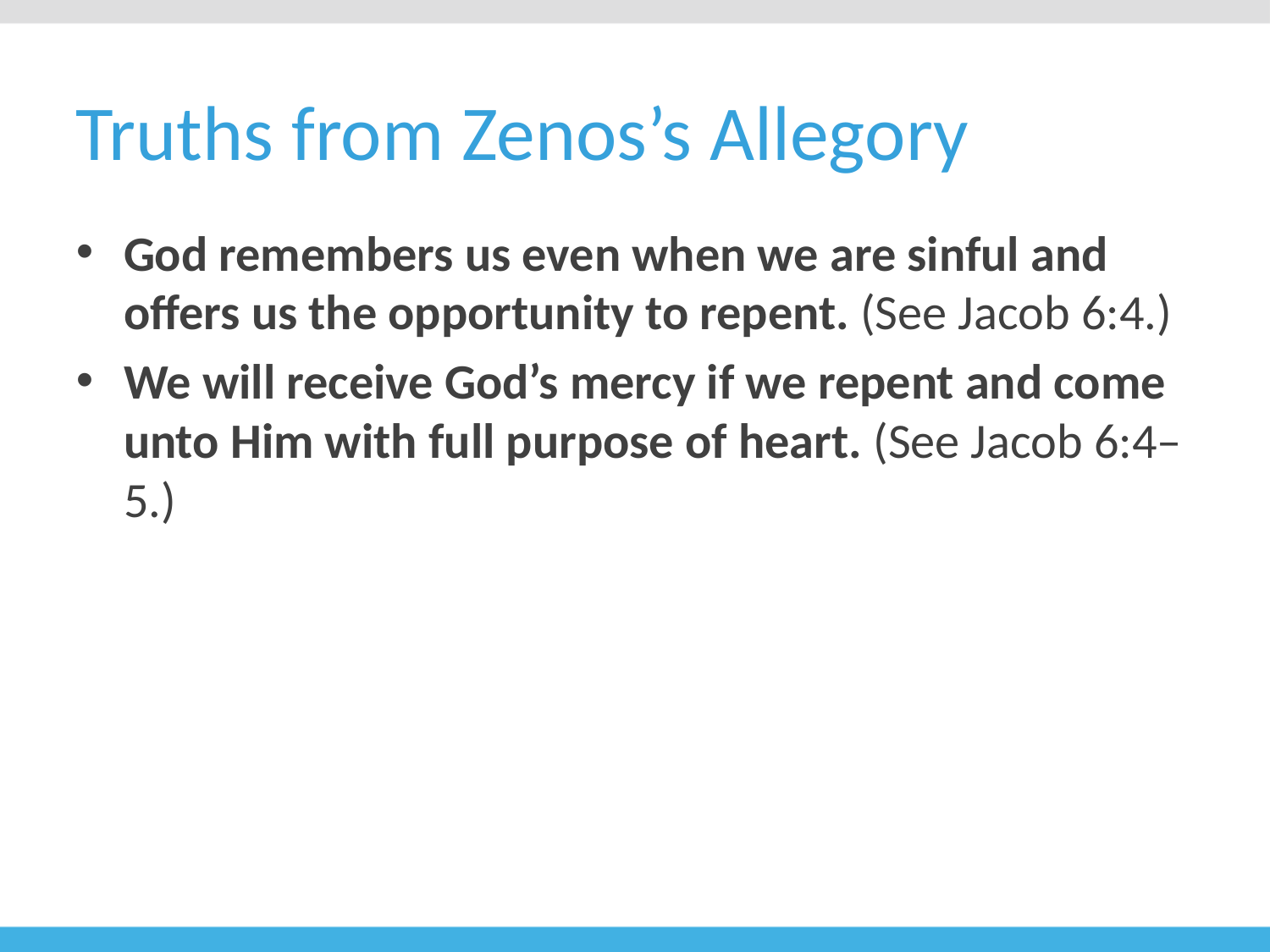

# Truths from Zenos’s Allegory
God remembers us even when we are sinful and offers us the opportunity to repent. (See Jacob 6:4.)
We will receive God’s mercy if we repent and come unto Him with full purpose of heart. (See Jacob 6:4–5.)